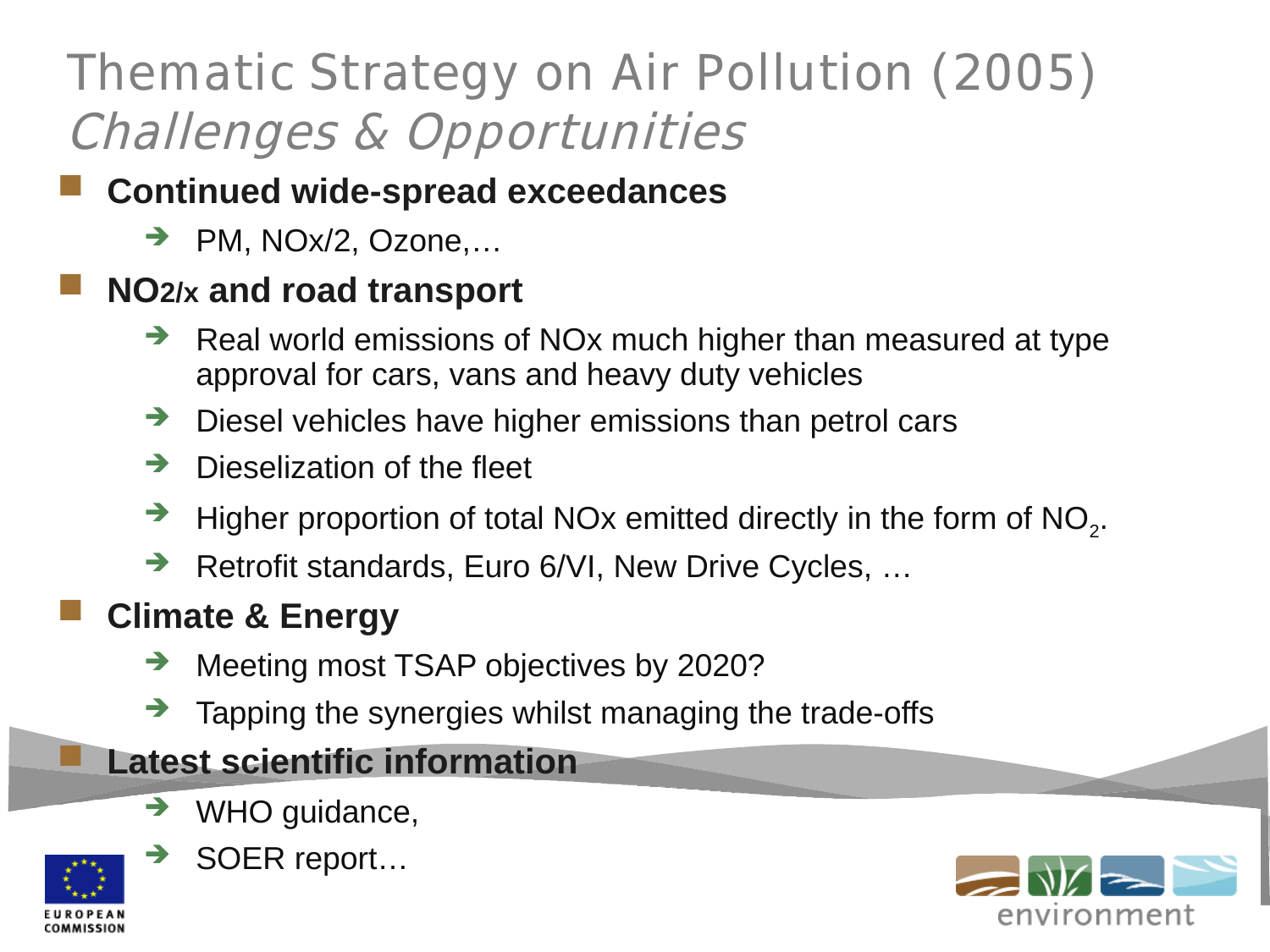

Thematic Strategy on Air Pollution (2005)
Challenges & Opportunities
Continued wide-spread exceedances
PM, NOx/2, Ozone,…
NO2/x and road transport
Real world emissions of NOx much higher than measured at type approval for cars, vans and heavy duty vehicles
Diesel vehicles have higher emissions than petrol cars
Dieselization of the fleet
Higher proportion of total NOx emitted directly in the form of NO2.
Retrofit standards, Euro 6/VI, New Drive Cycles, …
Climate & Energy
Meeting most TSAP objectives by 2020?
Tapping the synergies whilst managing the trade-offs
Latest scientific information
WHO guidance,
SOER report…